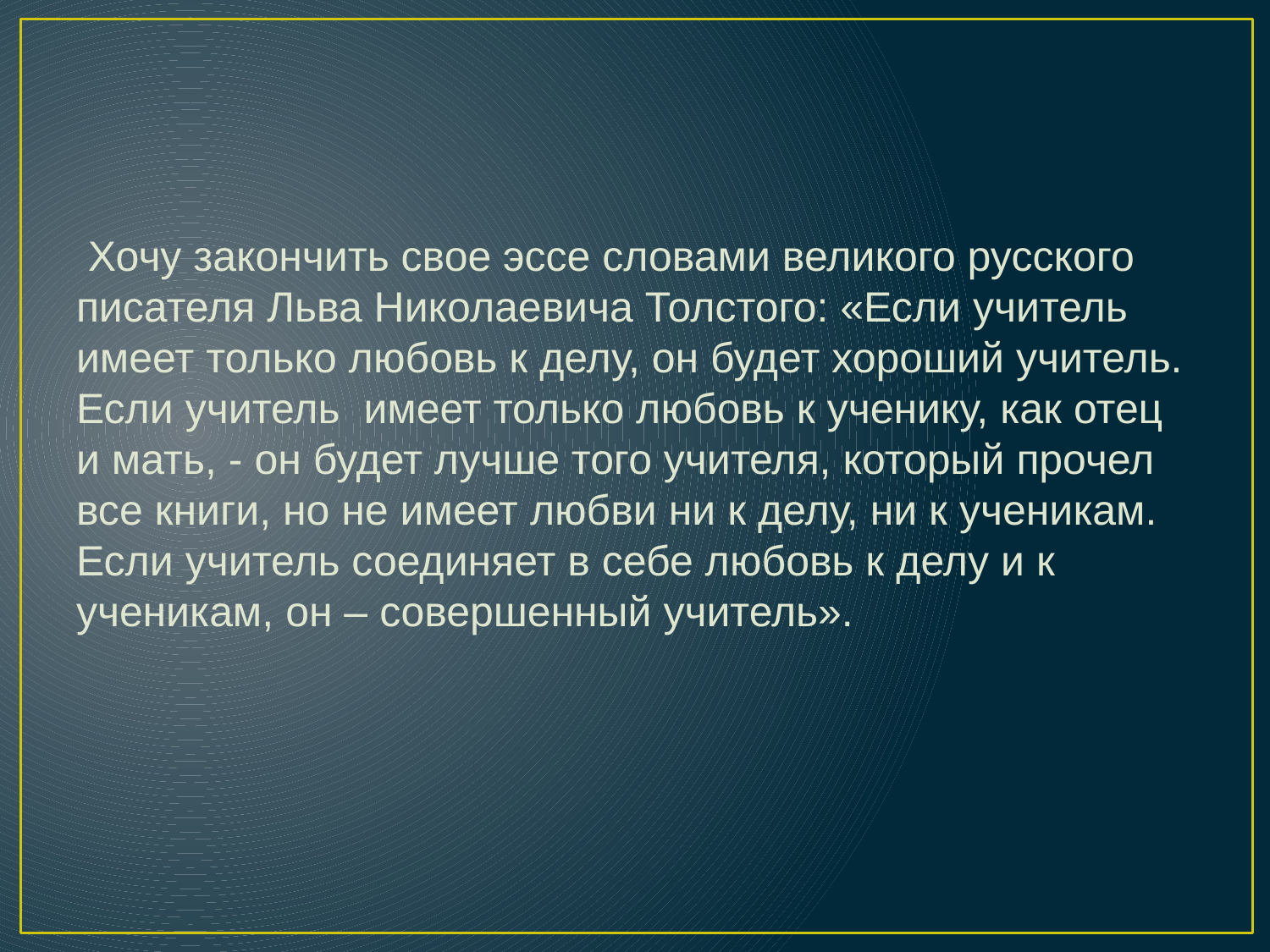

#
 Хочу закончить свое эссе словами великого русского писателя Льва Николаевича Толстого: «Если учитель имеет только любовь к делу, он будет хороший учитель. Если учитель  имеет только любовь к ученику, как отец и мать, - он будет лучше того учителя, который прочел все книги, но не имеет любви ни к делу, ни к ученикам. Если учитель соединяет в себе любовь к делу и к ученикам, он – совершенный учитель».